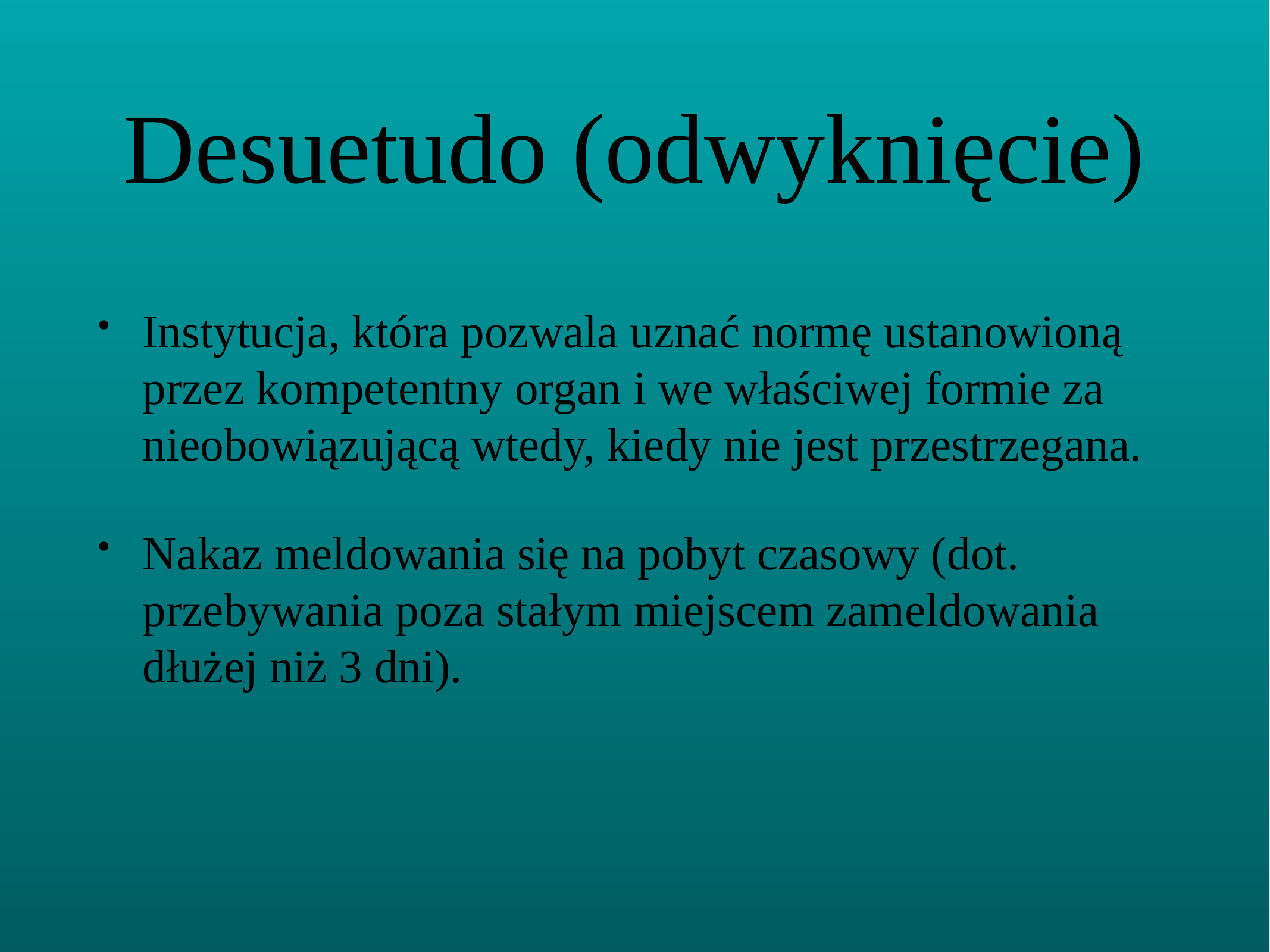

# Desuetudo (odwyknięcie)
Instytucja, która pozwala uznać normę ustanowioną przez kompetentny organ i we właściwej formie za nieobowiązującą wtedy, kiedy nie jest przestrzegana.
Nakaz meldowania się na pobyt czasowy (dot. przebywania poza stałym miejscem zameldowania dłużej niż 3 dni).